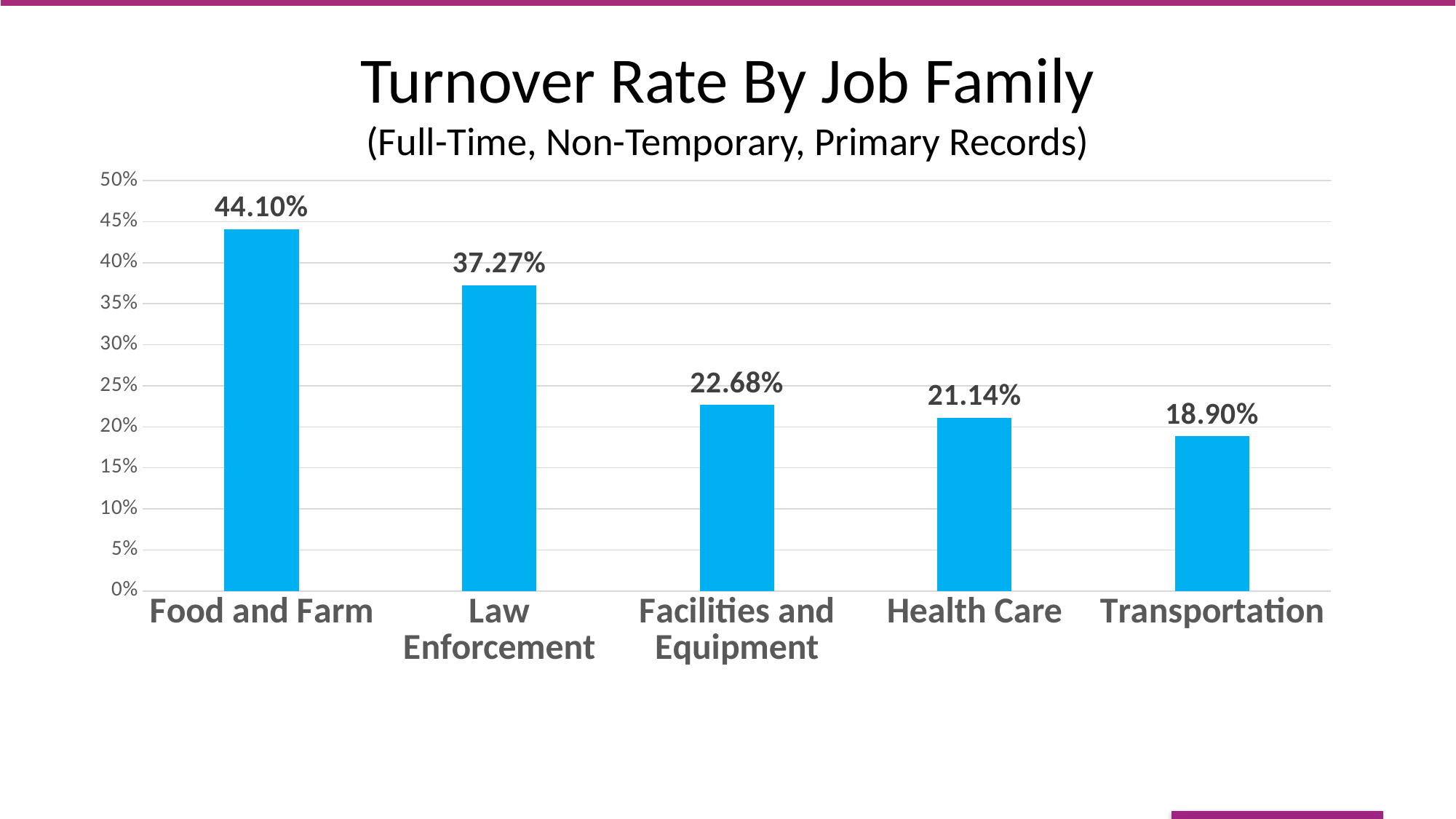

# Turnover Rate By Job Family (Full-Time, Non-Temporary, Primary Records)

### Chart

| Category | Food/Farm |
|---|---|
| Food and Farm | 0.441 |
| Law Enforcement | 0.3727 |
| Facilities and Equipment | 0.2268 |
| Health Care | 0.2114 |
| Transportation | 0.189 |